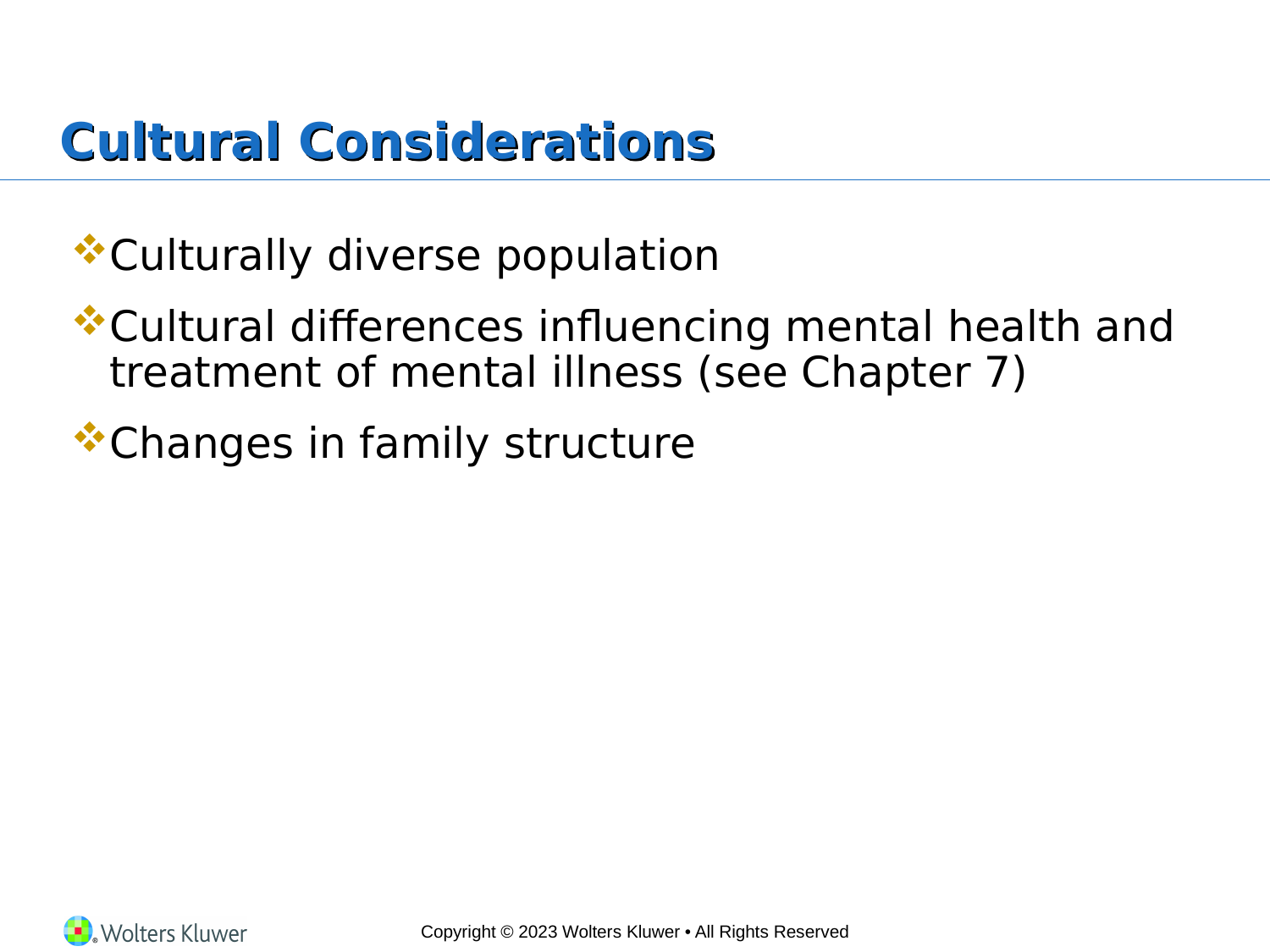

# Cultural Considerations
Culturally diverse population
Cultural differences influencing mental health and treatment of mental illness (see Chapter 7)
Changes in family structure